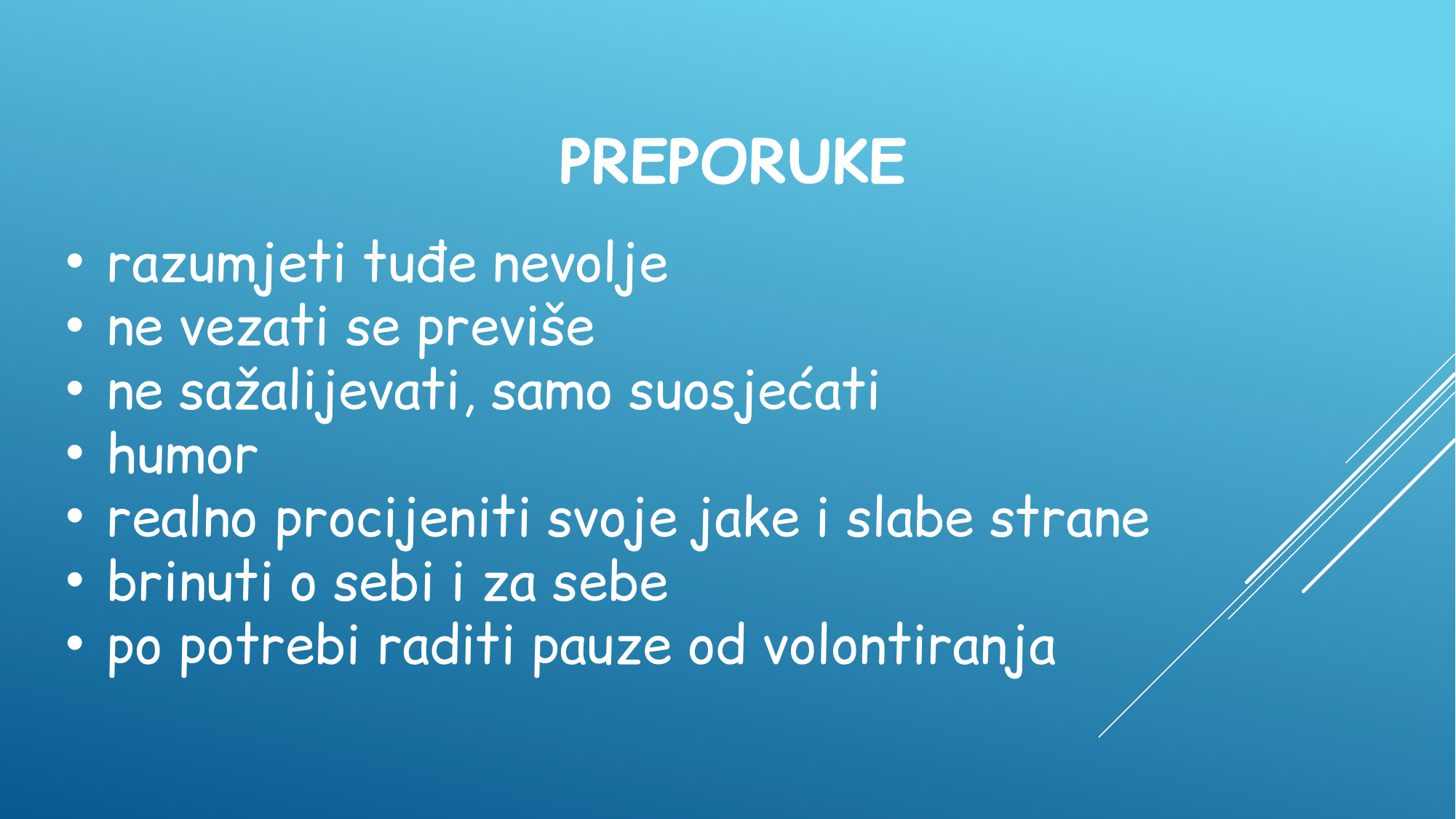

PREPORUKE

razumjeti tuđe nevolje
ne vezati se previše
ne sažalijevati, samo suosjećati
humor
realno procijeniti svoje jake i slabe strane
brinuti o sebi i za sebe
po potrebi raditi pauze od volontiranja